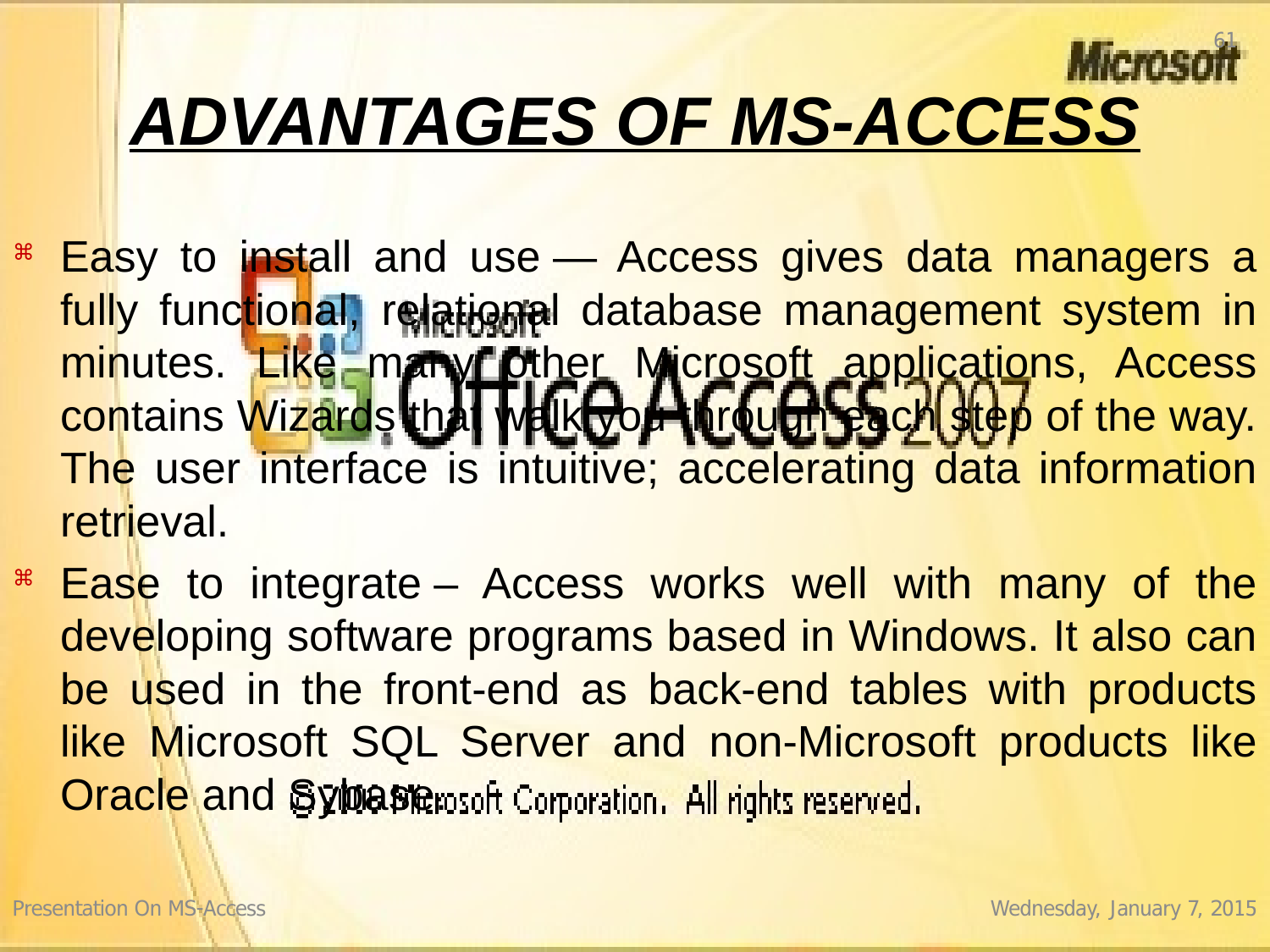

61
# ADVANTAGES OF MS-ACCESS
Easy to install and use — Access gives data managers a fully functional, relational database management system in minutes. Like many other Microsoft applications, Access contains Wizards that walk you through each step of the way. The user interface is intuitive; accelerating data information retrieval.
Ease to integrate – Access works well with many of the developing software programs based in Windows. It also can be used in the front-end as back-end tables with products like Microsoft SQL Server and non-Microsoft products like Oracle and Sybase.
Presentation On MS-Access
Wednesday, January 7, 2015